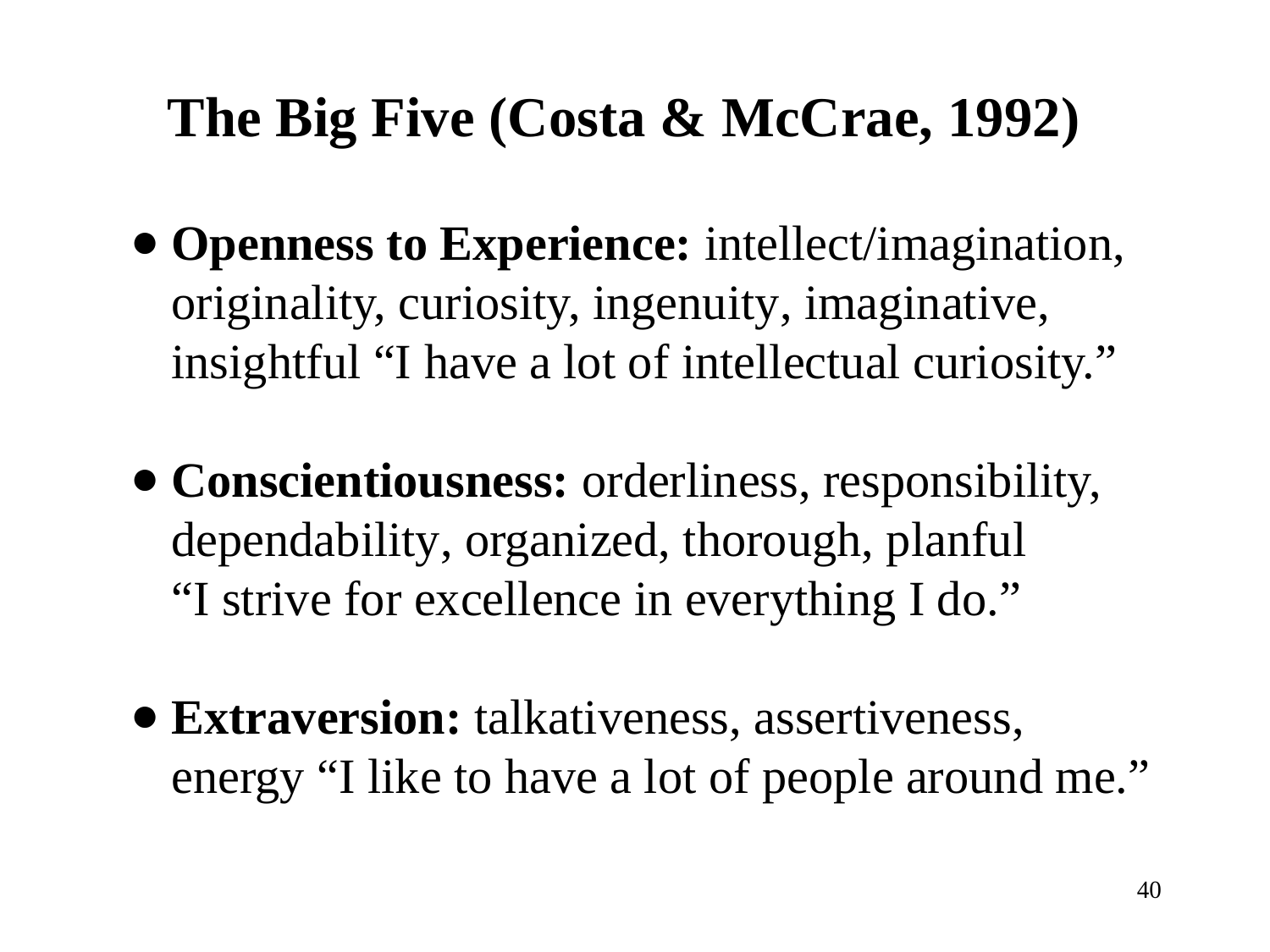

# The Big Five (Costa & McCrae, 1992)
Openness to Experience: intellect/imagination, originality, curiosity, ingenuity, imaginative, insightful “I have a lot of intellectual curiosity.”

Conscientiousness: orderliness, responsibility, dependability, organized, thorough, planful
“I strive for excellence in everything I do.”

Extraversion: talkativeness, assertiveness, energy “I like to have a lot of people around me.”

40